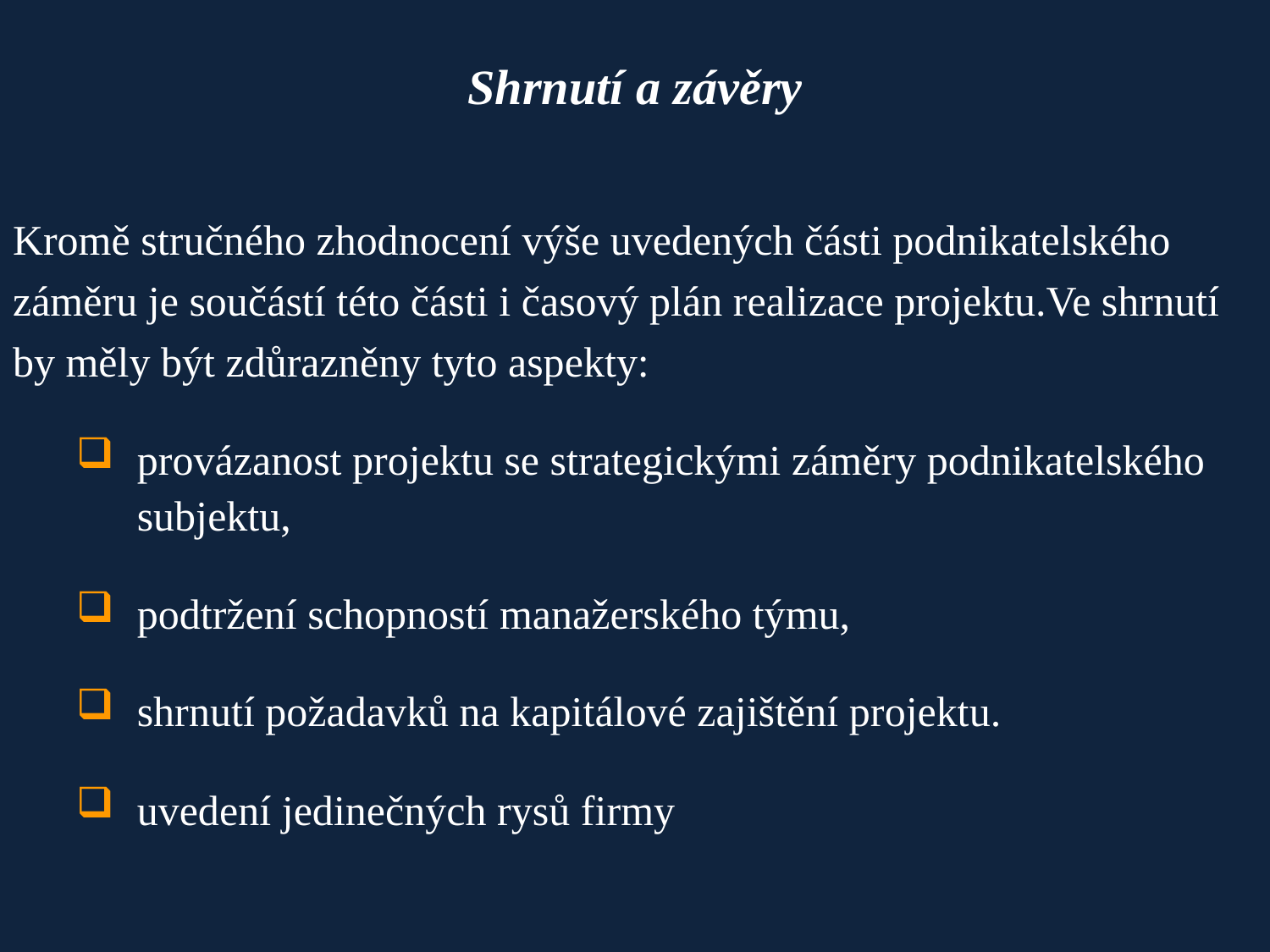

# Shrnutí a závěry
Kromě stručného zhodnocení výše uvedených části podnikatelského záměru je součástí této části i časový plán realizace projektu.Ve shrnutí by měly být zdůrazněny tyto aspekty:
provázanost projektu se strategickými záměry podnikatelského subjektu,
podtržení schopností manažerského týmu,
shrnutí požadavků na kapitálové zajištění projektu.
uvedení jedinečných rysů firmy